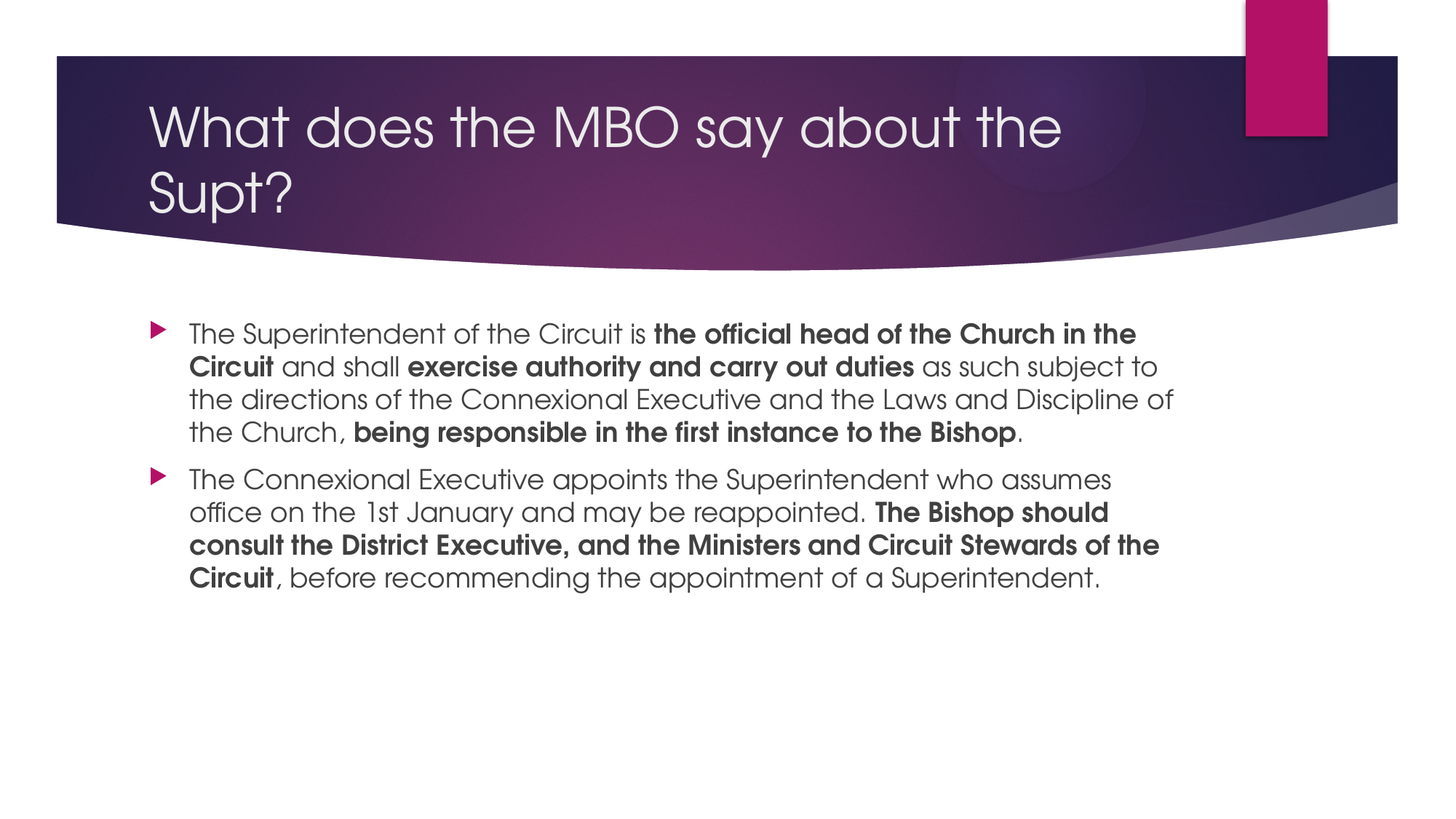

# What does the MBO say about the Supt?
The Superintendent of the Circuit is the official head of the Church in the Circuit and shall exercise authority and carry out duties as such subject to the directions of the Connexional Executive and the Laws and Discipline of the Church, being responsible in the first instance to the Bishop.
The Connexional Executive appoints the Superintendent who assumes office on the 1st January and may be reappointed. The Bishop should consult the District Executive, and the Ministers and Circuit Stewards of the Circuit, before recommending the appointment of a Superintendent.